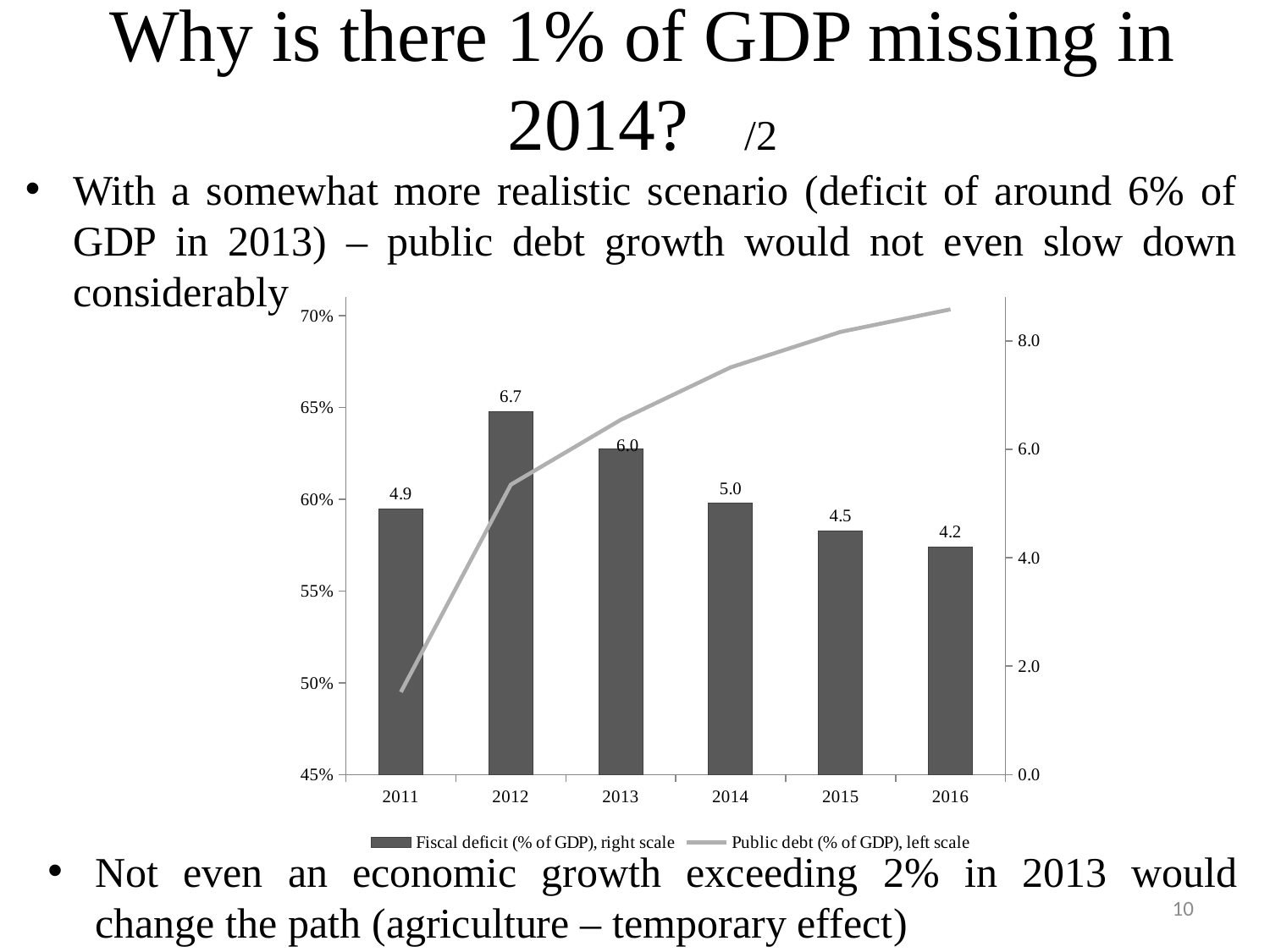

# Why is there 1% of GDP missing in 2014?   /2
With a somewhat more realistic scenario (deficit of around 6% of GDP in 2013) – public debt growth would not even slow down considerably

### Chart

| Category | Fiscal deficit (% of GDP), right scale | Public debt (% of GDP), left scale |
|---|---|---|
| 2011 | 4.9 | 0.495 |
| 2012 | 6.7 | 0.608 |
| 2013 | 6.0 | 0.6432987000460345 |
| 2014 | 5.0 | 0.671908850843378 |
| 2015 | 4.5 | 0.6912367384970712 |
| 2016 | 4.2 | 0.7035062656550766 |
Not even an economic growth exceeding 2% in 2013 would change the path (agriculture – temporary effect)
10